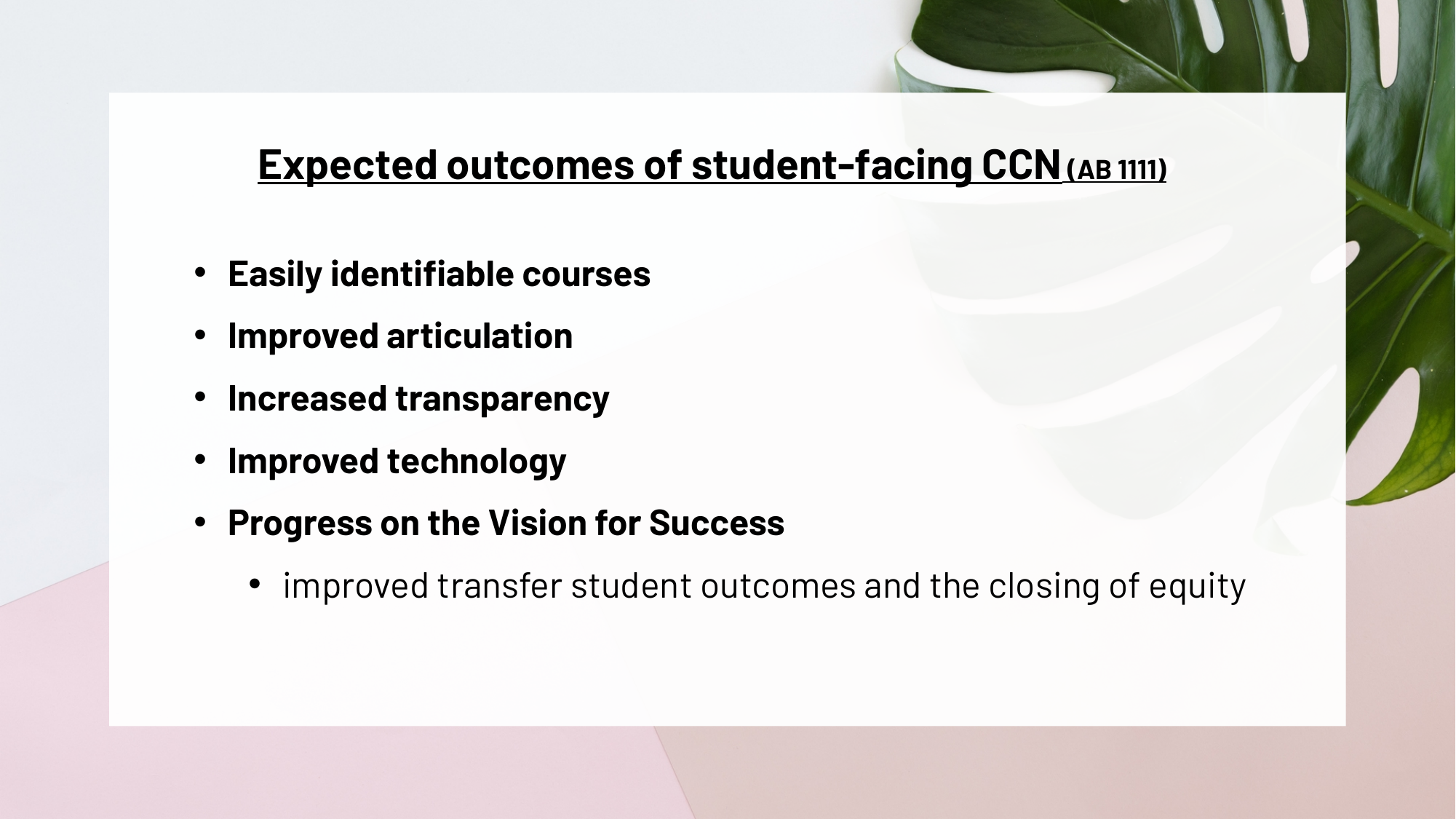

Expected outcomes of student-facing CCN (AB 1111)
Easily identifiable courses
Improved articulation
Increased transparency
Improved technology
Progress on the Vision for Success
improved transfer student outcomes and the closing of equity